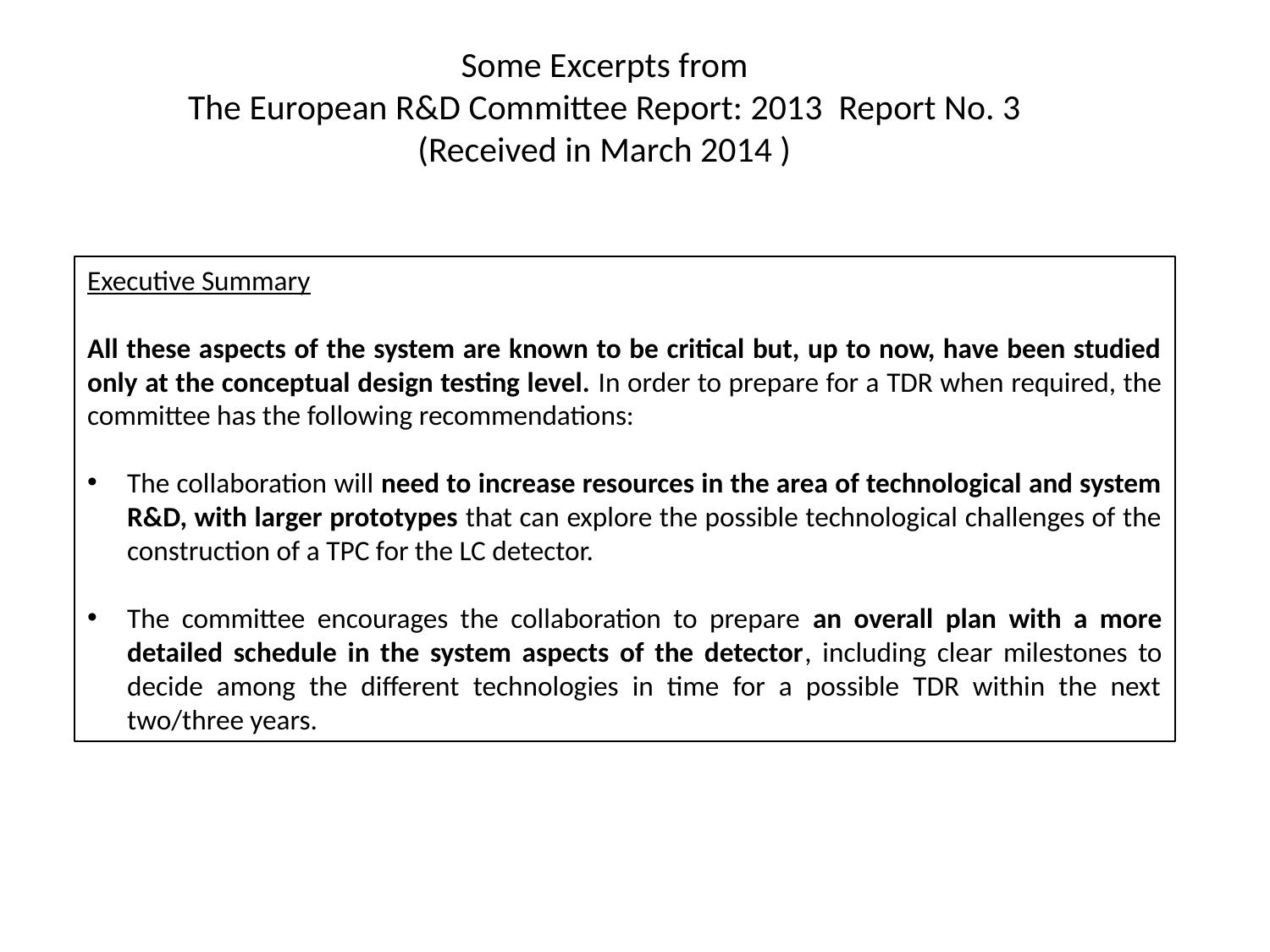

Some Excerpts from
The European R&D Committee Report: 2013  Report No. 3
(Received in March 2014 )
Executive Summary

All these aspects of the system are known to be critical but, up to now, have been studied only at the conceptual design testing level. In order to prepare for a TDR when required, the committee has the following recommendations:

The collaboration will need to increase resources in the area of technological and system R&D, with larger prototypes that can explore the possible technological challenges of the construction of a TPC for the LC detector.

The committee encourages the collaboration to prepare an overall plan with a more detailed schedule in the system aspects of the detector, including clear milestones to decide among the different technologies in time for a possible TDR within the next two/three years.